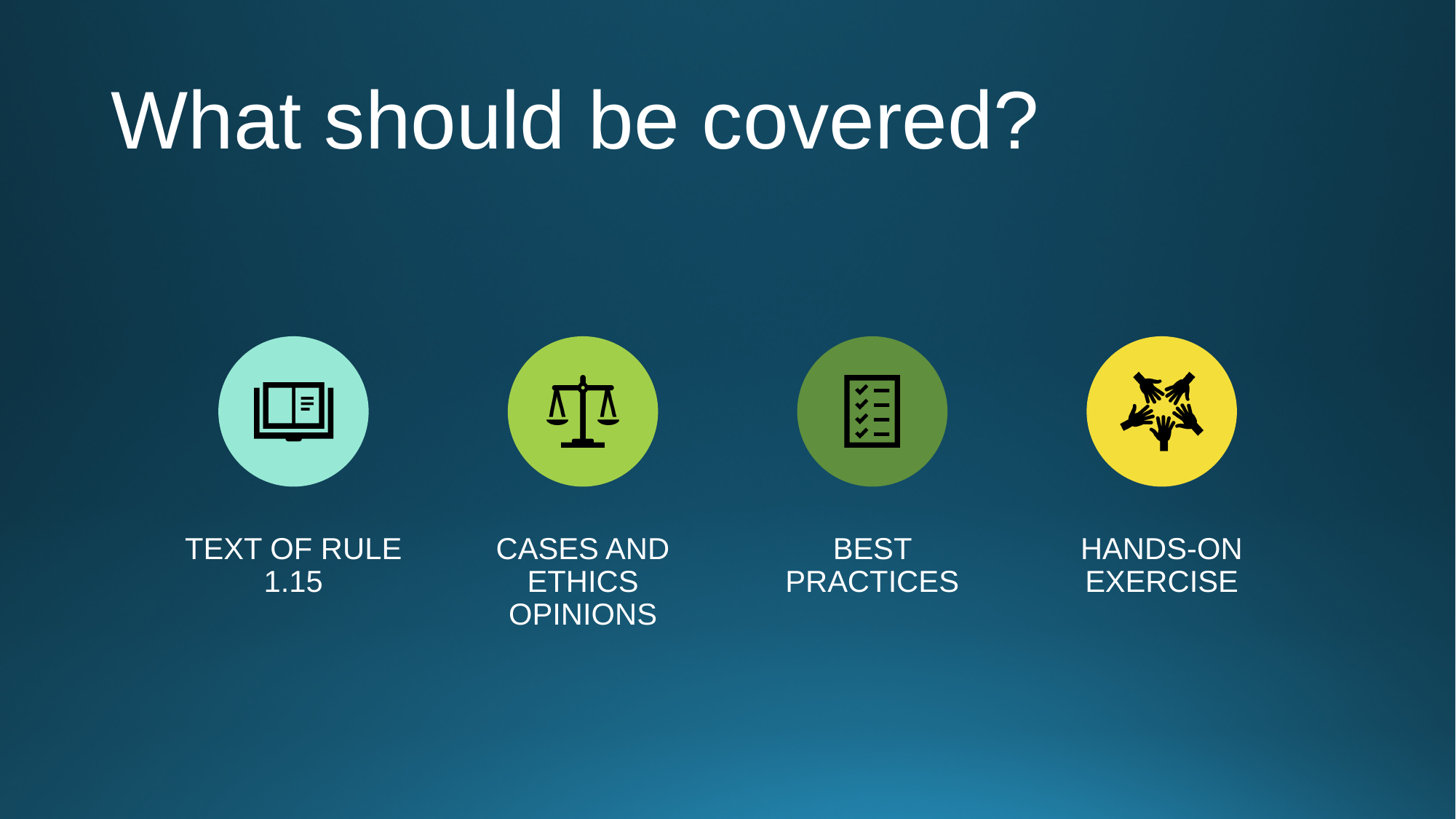

# What should be covered?
Text of Rule 1.15
Cases and ethics opinions
Best practices
Hands-on exercise